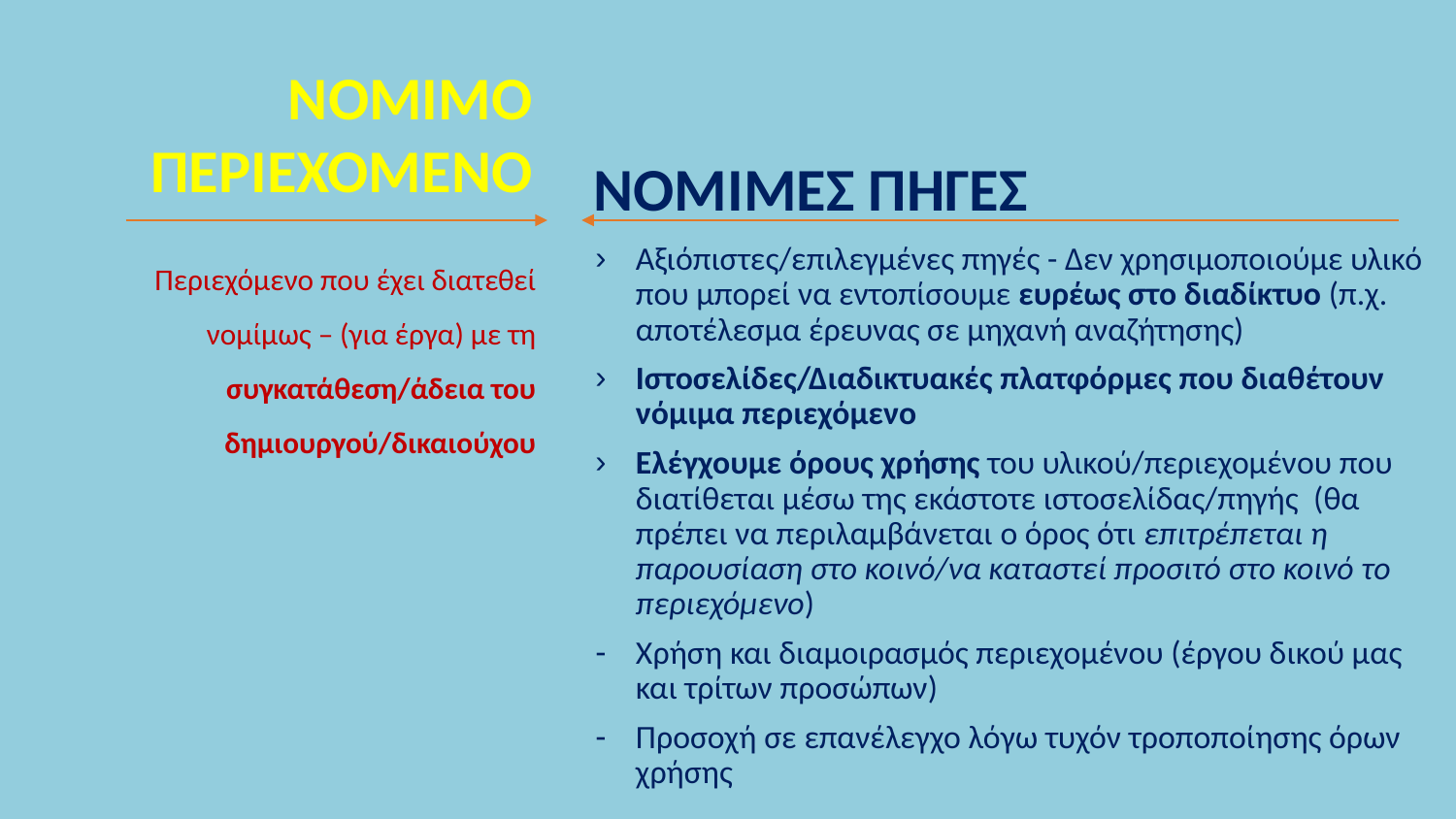

# ΝΟΜΙΜΟ ΠΕΡΙΕΧΟΜΕΝΟ
ΝΟΜΙΜΕΣ ΠΗΓΕΣ
Περιεχόμενο που έχει διατεθεί νομίμως – (για έργα) με τη συγκατάθεση/άδεια του δημιουργού/δικαιούχου
Αξιόπιστες/επιλεγμένες πηγές - Δεν χρησιμοποιούμε υλικό που μπορεί να εντοπίσουμε ευρέως στο διαδίκτυο (π.χ. αποτέλεσμα έρευνας σε μηχανή αναζήτησης)
Ιστοσελίδες/Διαδικτυακές πλατφόρμες που διαθέτουν νόμιμα περιεχόμενο
Ελέγχουμε όρους χρήσης του υλικού/περιεχομένου που διατίθεται μέσω της εκάστοτε ιστοσελίδας/πηγής  (θα πρέπει να περιλαμβάνεται ο όρος ότι επιτρέπεται η παρουσίαση στο κοινό/να καταστεί προσιτό στο κοινό το περιεχόμενο)
Χρήση και διαμοιρασμός περιεχομένου (έργου δικού μας και τρίτων προσώπων)
Προσοχή σε επανέλεγχο λόγω τυχόν τροποποίησης όρων χρήσης